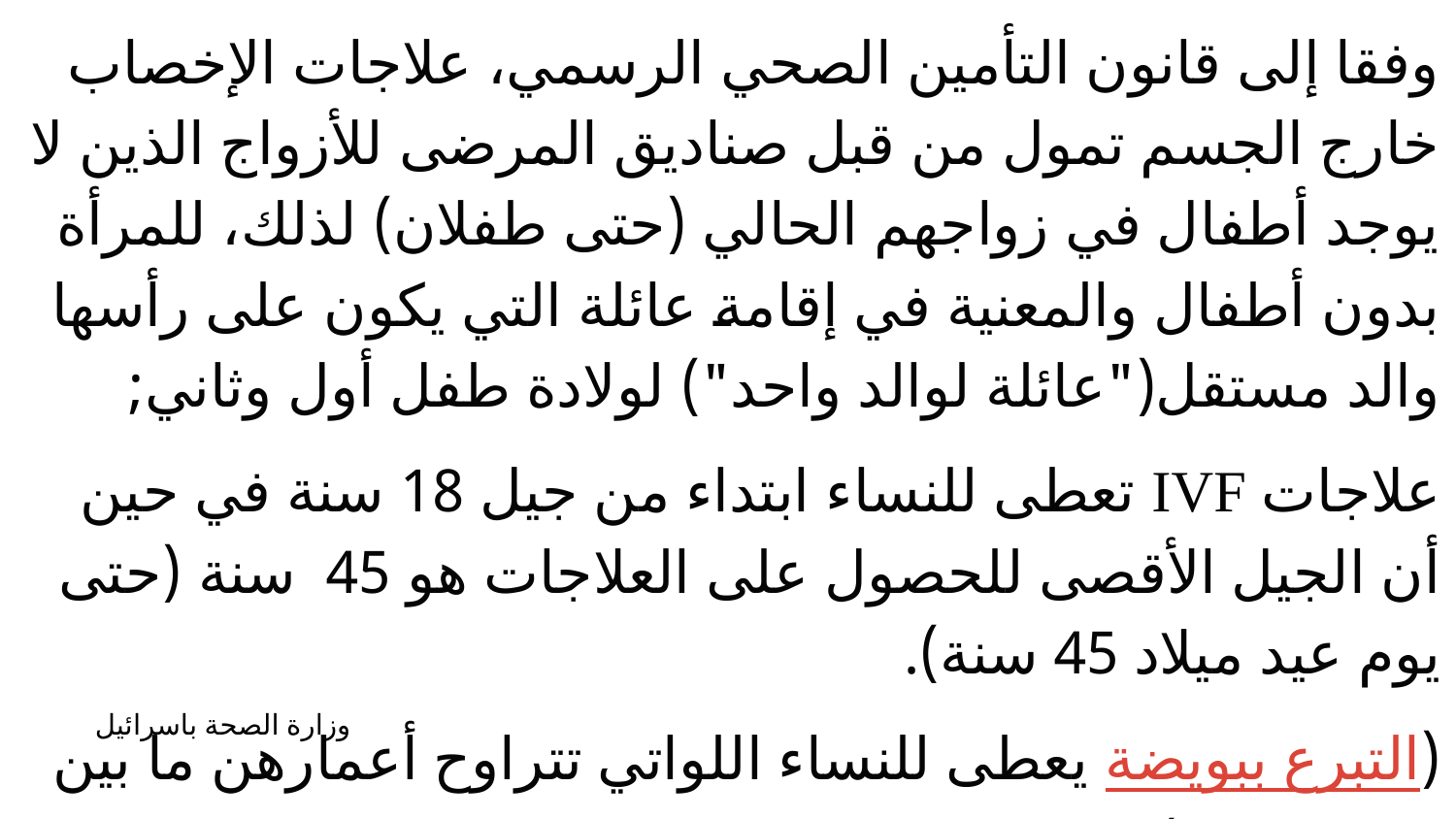

وفقا إلى قانون التأمين الصحي الرسمي، علاجات الإخصاب خارج الجسم تمول من قبل صناديق المرضى للأزواج الذين لا يوجد أطفال في زواجهم الحالي (حتى طفلان) لذلك، للمرأة بدون أطفال والمعنية في إقامة عائلة التي يكون على رأسها والد مستقل("عائلة لوالد واحد") لولادة طفل أول وثاني;
علاجات IVF تعطى للنساء ابتداء من جيل 18 سنة في حين أن الجيل الأقصى للحصول على العلاجات هو 45  سنة (حتى يوم عيد ميلاد 45 سنة).
(التبرع ببويضة يعطى للنساء اللواتي تتراوح أعمارهن ما بين 18 حتى 54)

وزارة الصحة باسرائيل